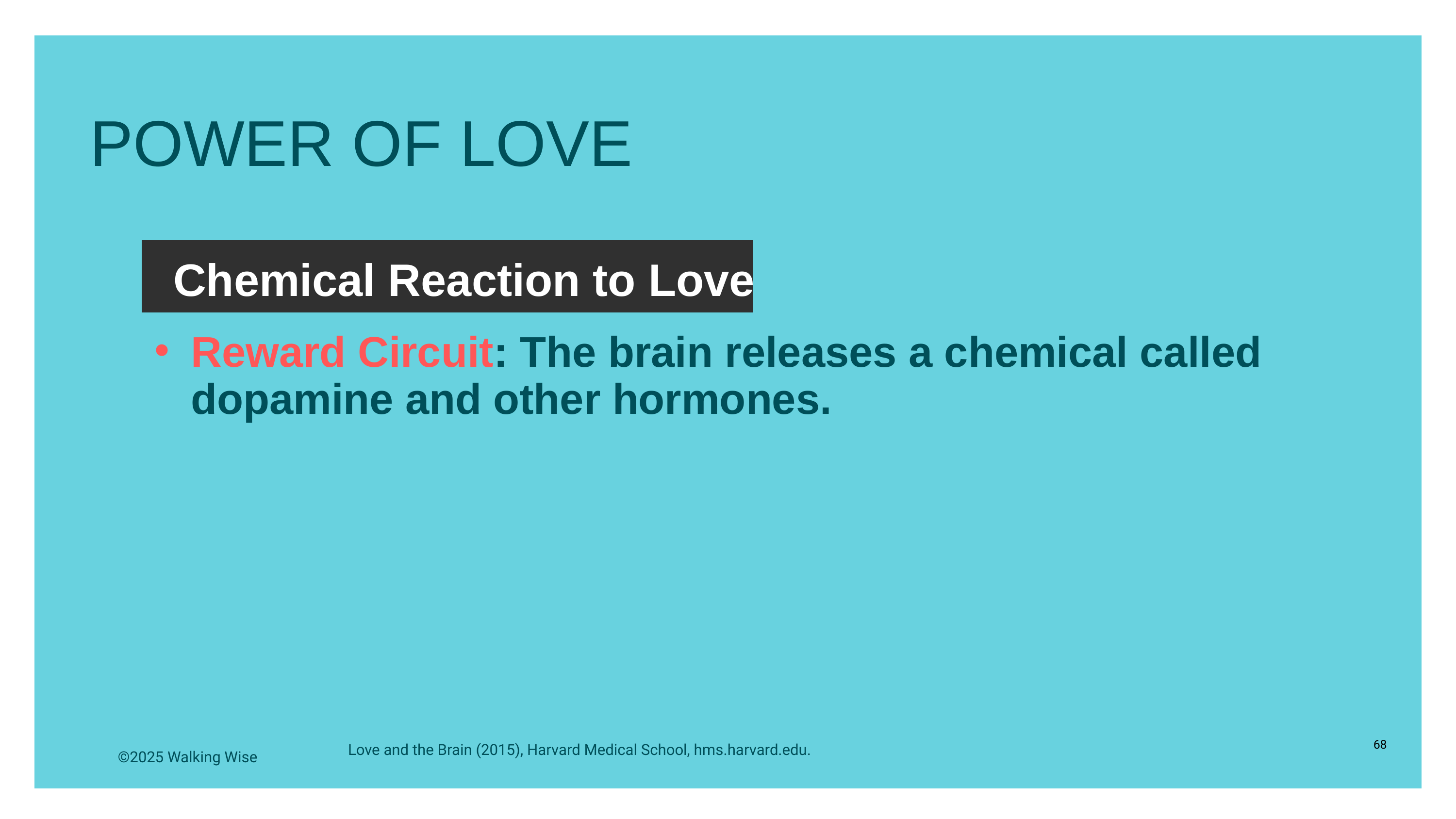

POWER OF LOVE

 Chemical Reaction to Love
Reward Circuit: The brain releases a chemical called dopamine and other hormones.

68
Love and the Brain (2015), Harvard Medical School, hms.harvard.edu.
©2025 Walking Wise